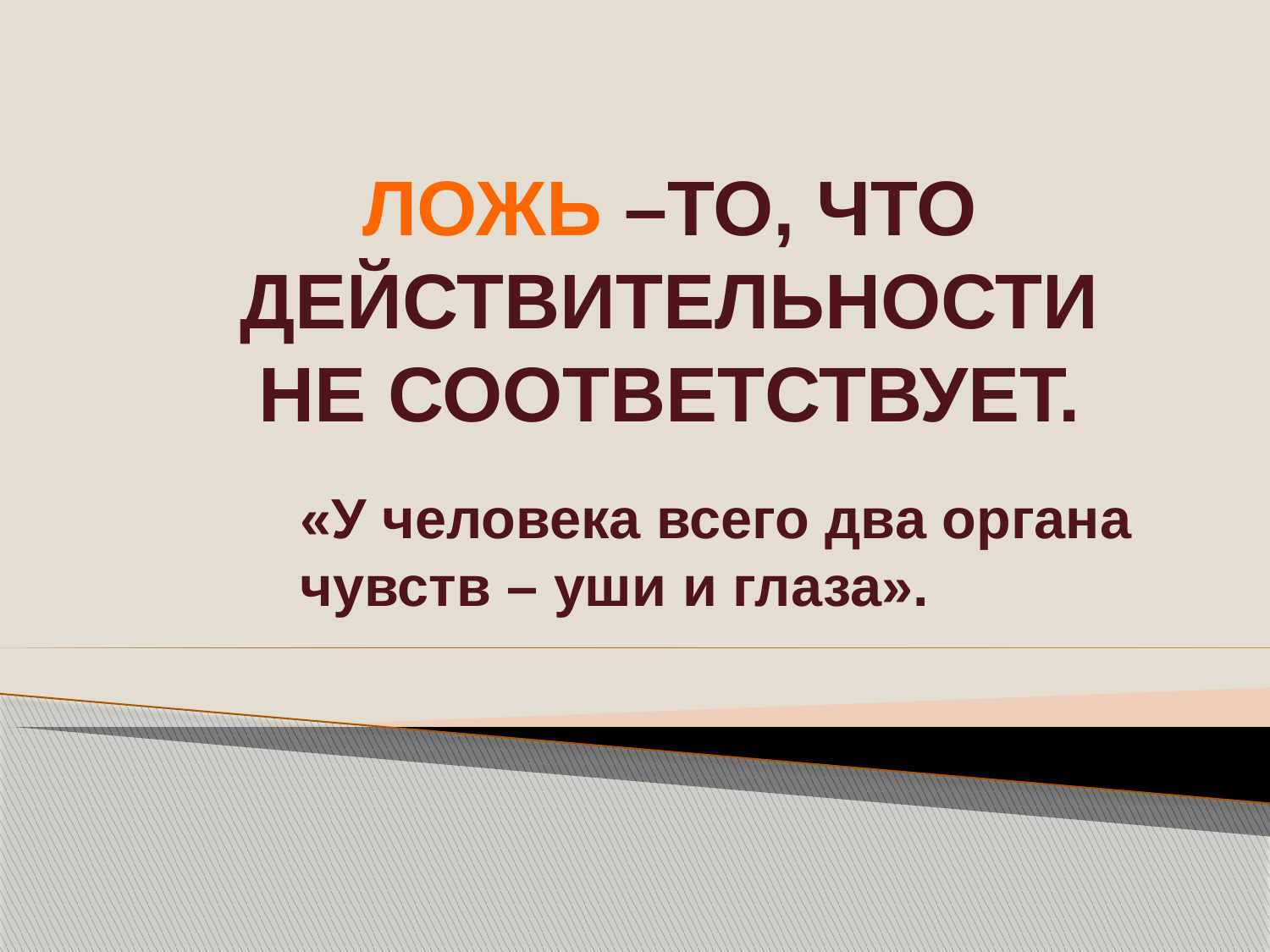

Ложь –то, что действительности
не соответствует.
«У человека всего два органа чувств – уши и глаза».